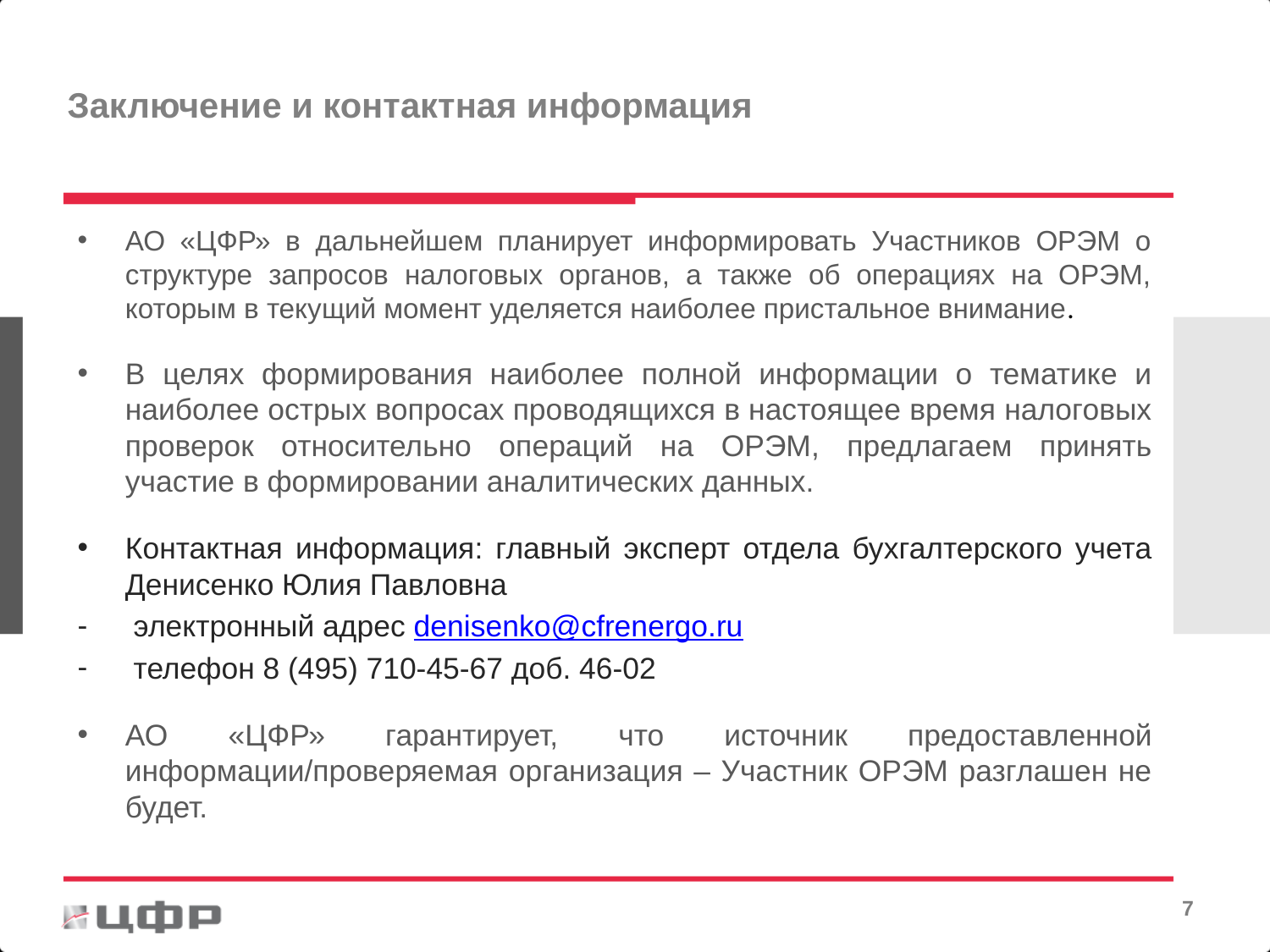

Заключение и контактная информация
АО «ЦФР» в дальнейшем планирует информировать Участников ОРЭМ о структуре запросов налоговых органов, а также об операциях на ОРЭМ, которым в текущий момент уделяется наиболее пристальное внимание.

В целях формирования наиболее полной информации о тематике и наиболее острых вопросах проводящихся в настоящее время налоговых проверок относительно операций на ОРЭМ, предлагаем принять участие в формировании аналитических данных.

Контактная информация: главный эксперт отдела бухгалтерского учета Денисенко Юлия Павловна
 электронный адрес denisenko@cfrenergo.ru
 телефон 8 (495) 710-45-67 доб. 46-02

АО «ЦФР» гарантирует, что источник предоставленной информации/проверяемая организация – Участник ОРЭМ разглашен не будет.

7